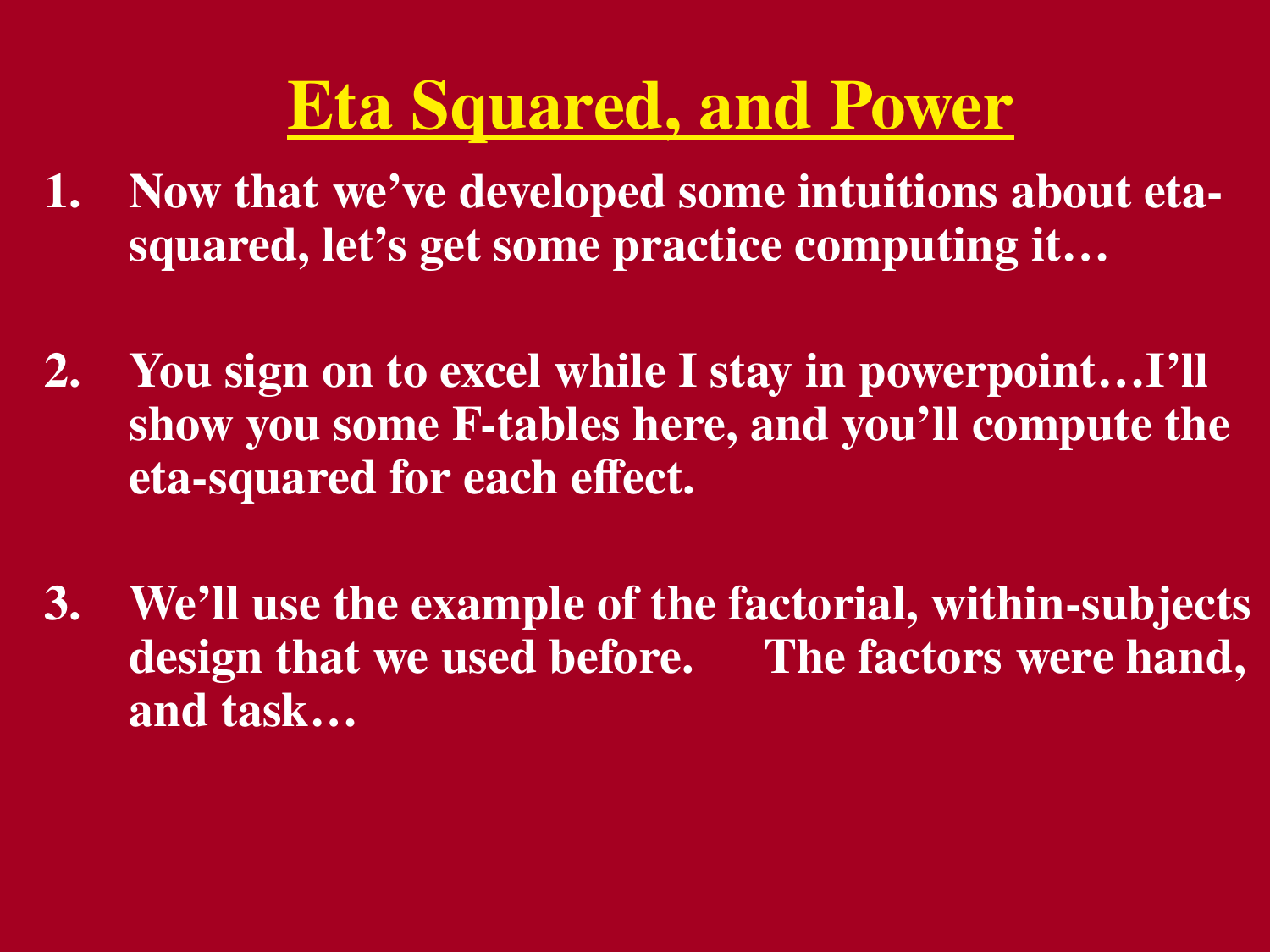

# Eta Squared, and Power
Now that we’ve developed some intuitions about eta-squared, let’s get some practice computing it…

You sign on to excel while I stay in powerpoint…I’ll show you some F-tables here, and you’ll compute the eta-squared for each effect.

We’ll use the example of the factorial, within-subjects design that we used before. 	The factors were hand, and task…